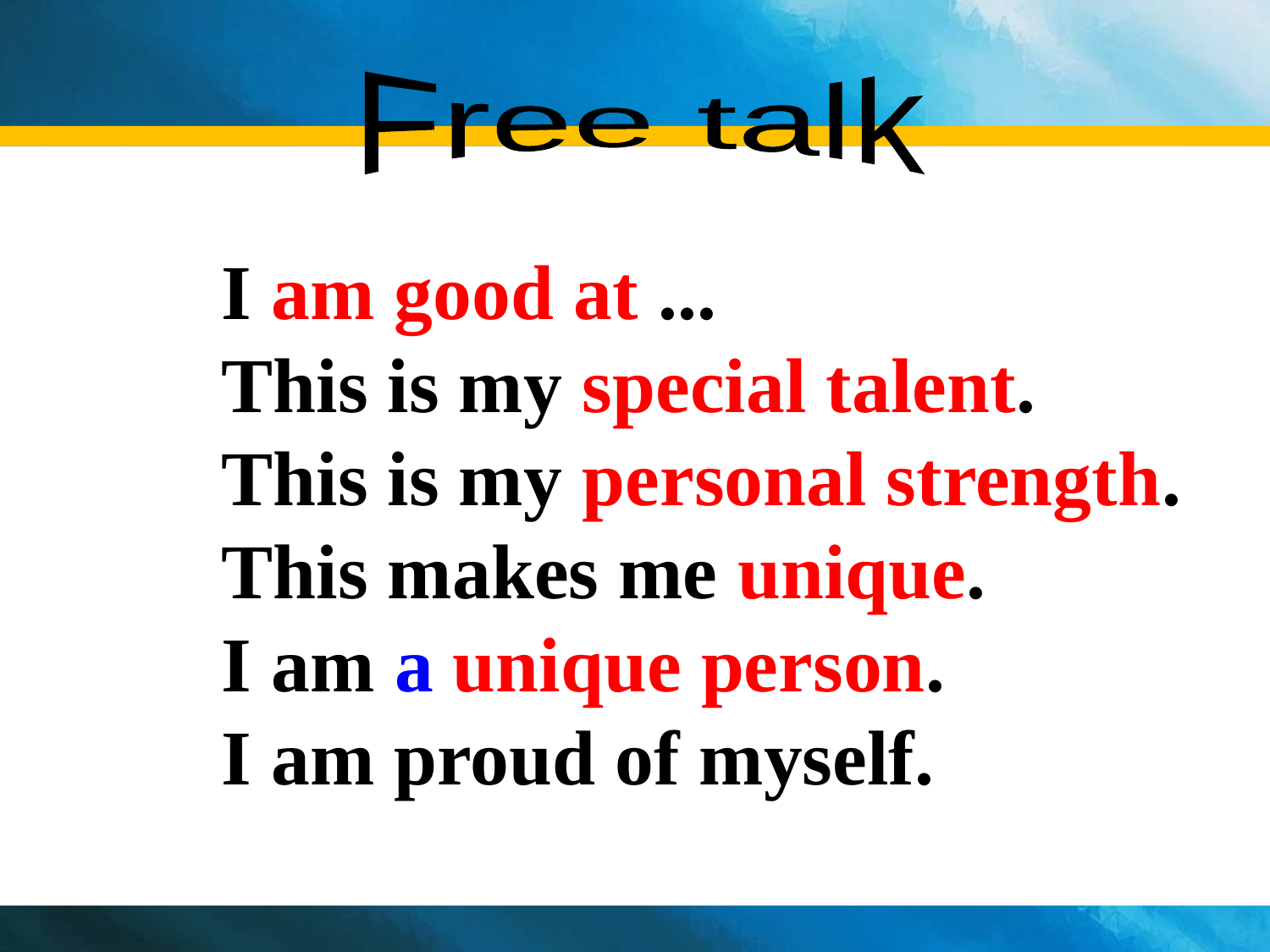

Free talk
I am good at ...
This is my special talent.
This is my personal strength.
This makes me unique.
I am a unique person.
I am proud of myself.